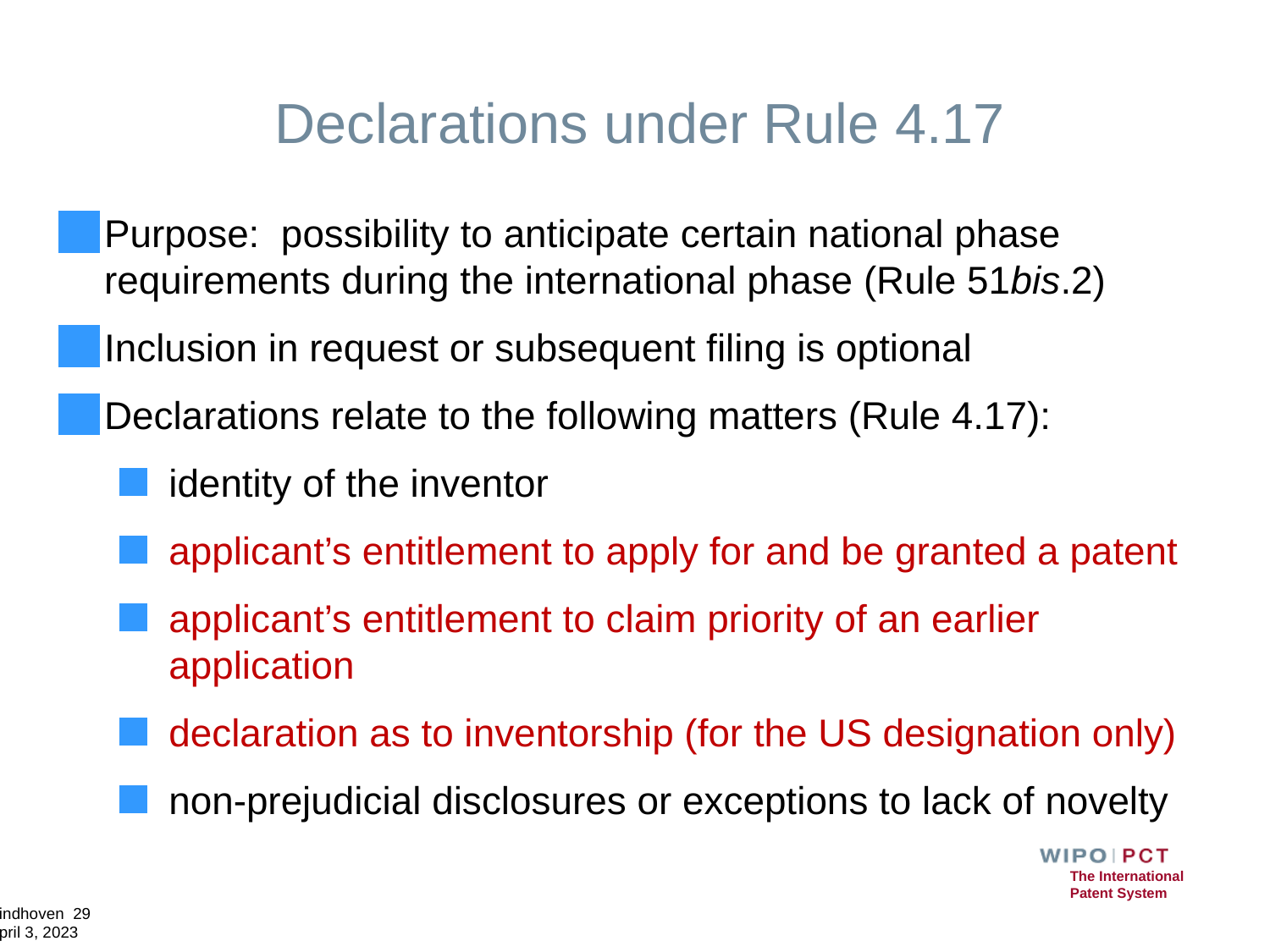

# Declarations under Rule 4.17

Purpose:  possibility to anticipate certain national phase requirements during the international phase (Rule 51bis.2)
Inclusion in request or subsequent filing is optional
Declarations relate to the following matters (Rule 4.17):
identity of the inventor
applicant’s entitlement to apply for and be granted a patent
applicant’s entitlement to claim priority of an earlier application
declaration as to inventorship (for the US designation only)
non-prejudicial disclosures or exceptions to lack of novelty